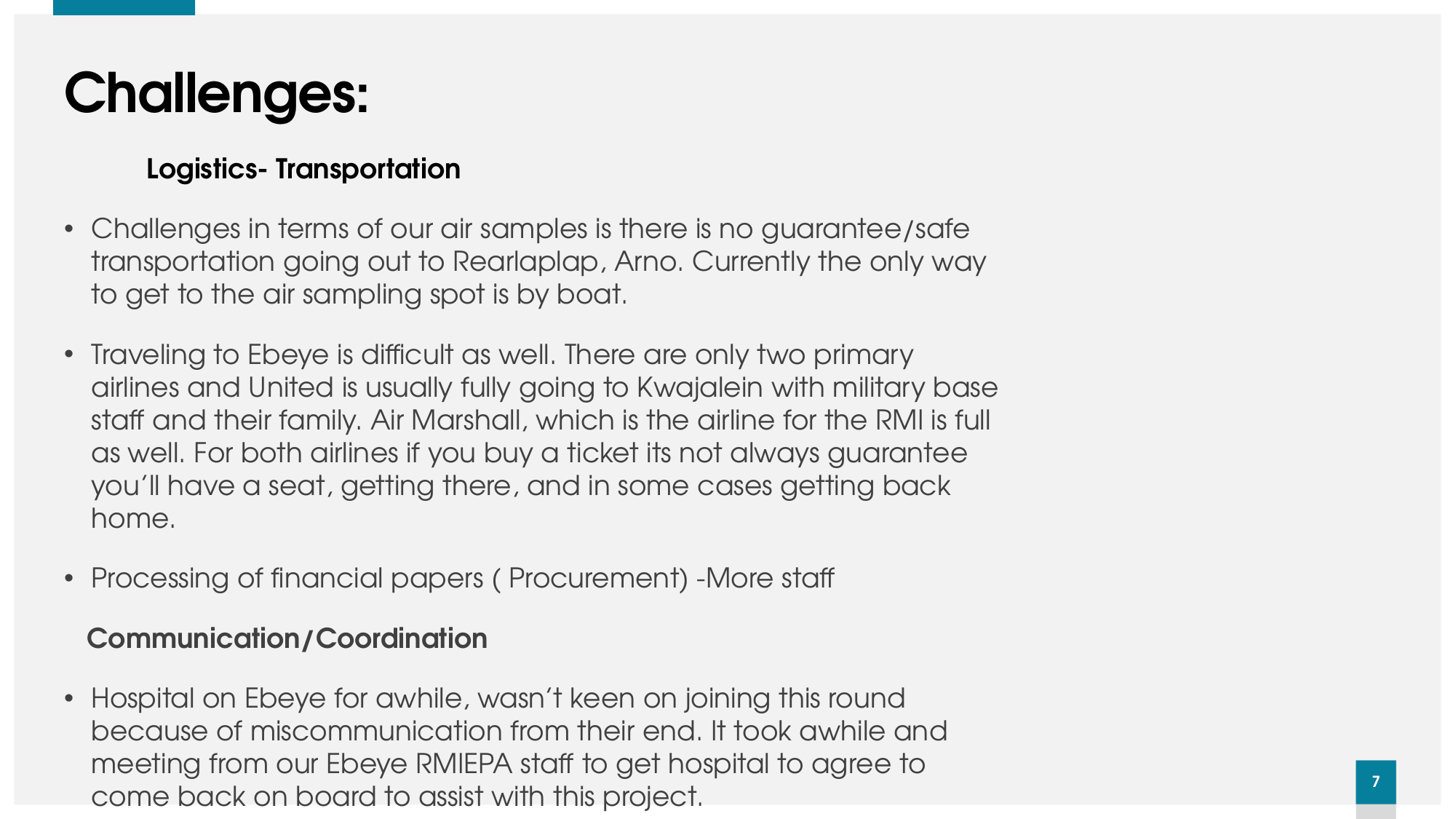

# Challenges:
Logistics- Transportation
Challenges in terms of our air samples is there is no guarantee/safe transportation going out to Rearlaplap, Arno. Currently the only way to get to the air sampling spot is by boat.
Traveling to Ebeye is difficult as well. There are only two primary airlines and United is usually fully going to Kwajalein with military base staff and their family. Air Marshall, which is the airline for the RMI is full as well. For both airlines if you buy a ticket its not always guarantee you’ll have a seat, getting there, and in some cases getting back home.
Processing of financial papers ( Procurement) -More staff
   Communication/Coordination
Hospital on Ebeye for awhile, wasn’t keen on joining this round because of miscommunication from their end. It took awhile and meeting from our Ebeye RMIEPA staff to get hospital to agree to come back on board to assist with this project.